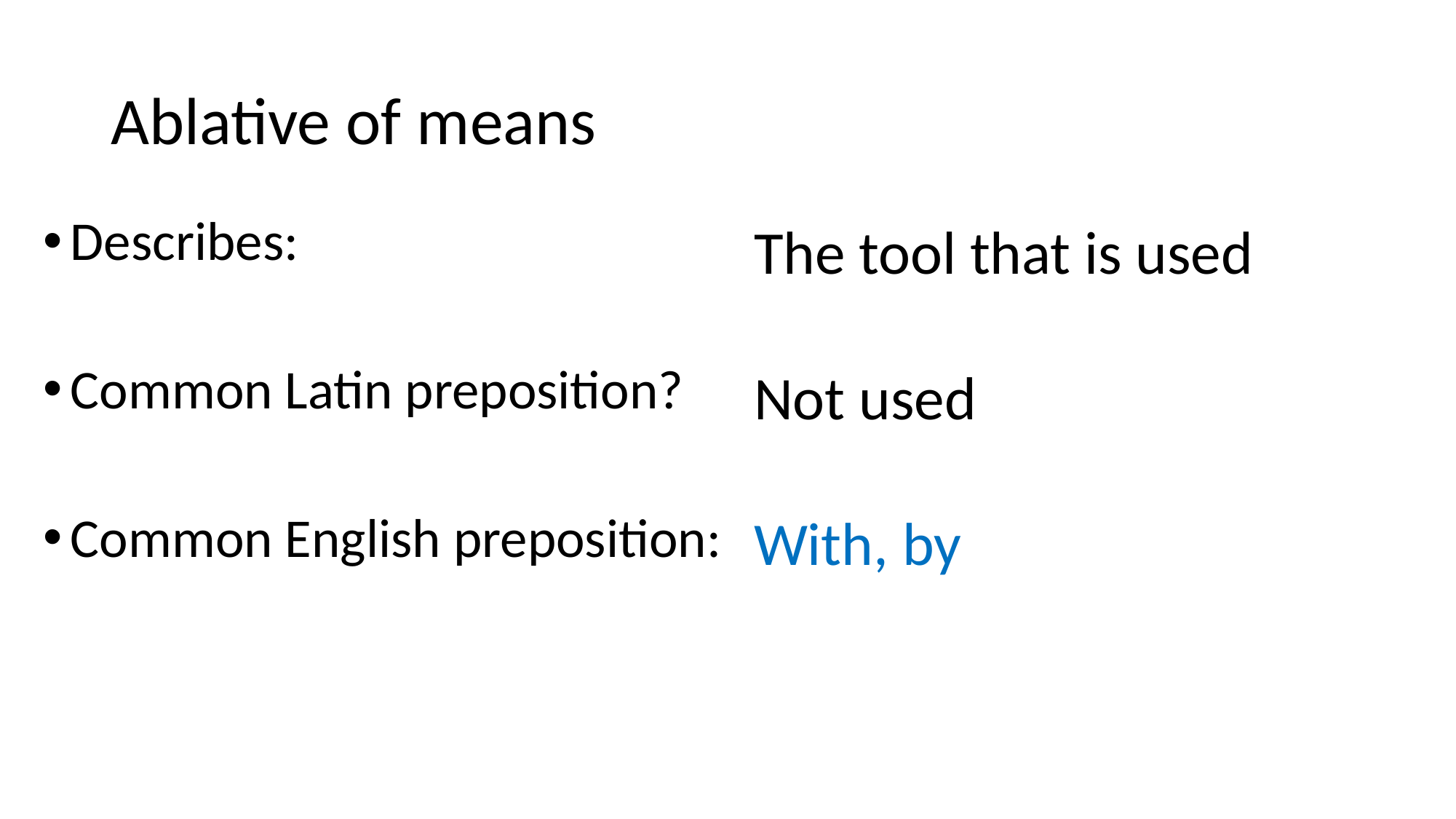

# Ablative of means
Describes:

Common Latin preposition?

Common English preposition:
The tool that is used

Not used

With, by